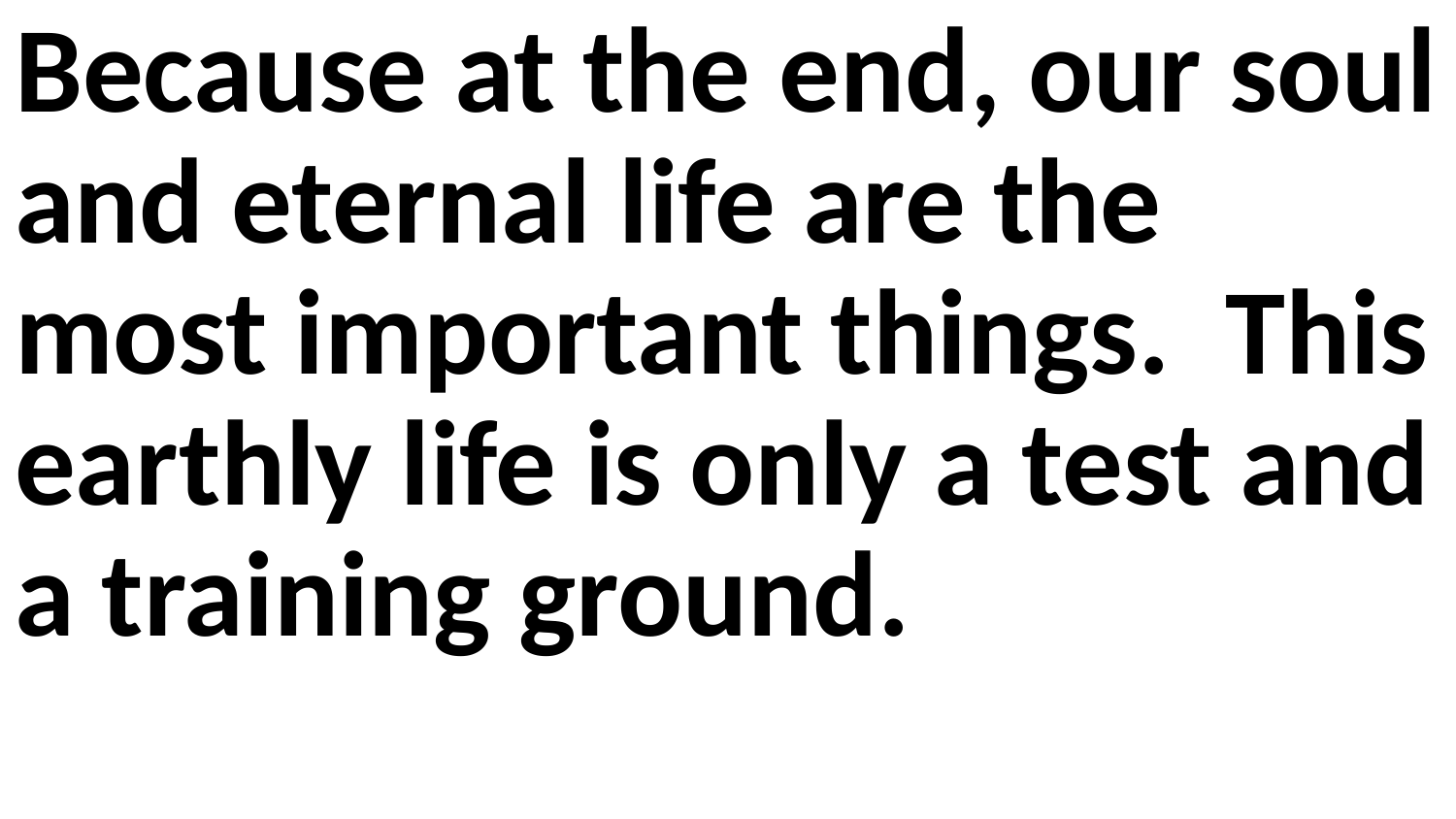

Because at the end, our soul and eternal life are the most important things.  This earthly life is only a test and a training ground.